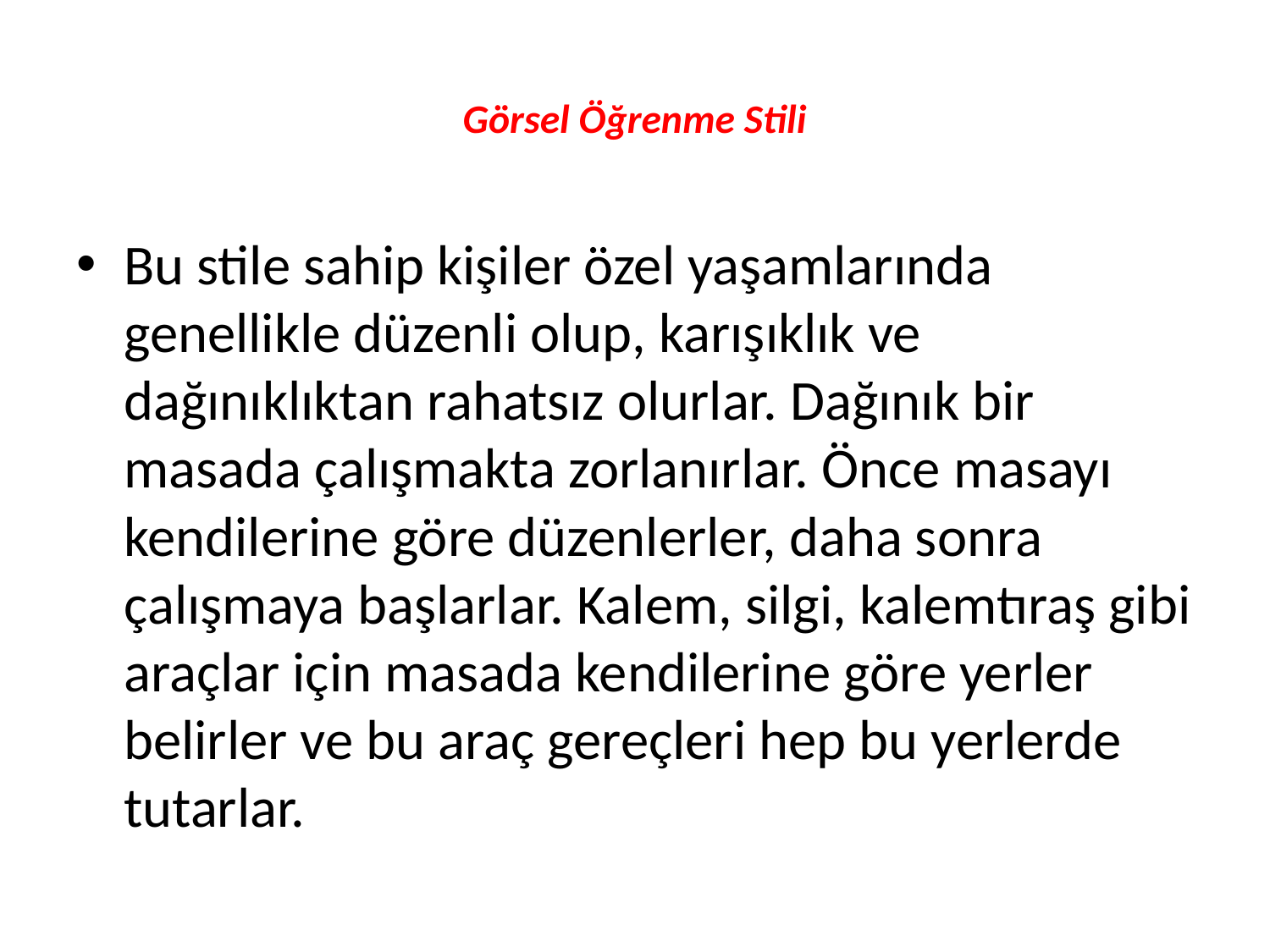

# Görsel Öğrenme Stili
Bu stile sahip kişiler özel yaşamlarında genellikle düzenli olup, karışıklık ve dağınıklıktan rahatsız olurlar. Dağınık bir masada çalışmakta zorlanırlar. Önce masayı kendilerine göre düzenlerler, daha sonra çalışmaya başlarlar. Kalem, silgi, kalemtıraş gibi araçlar için masada kendilerine göre yerler belirler ve bu araç gereçleri hep bu yerlerde tutarlar.